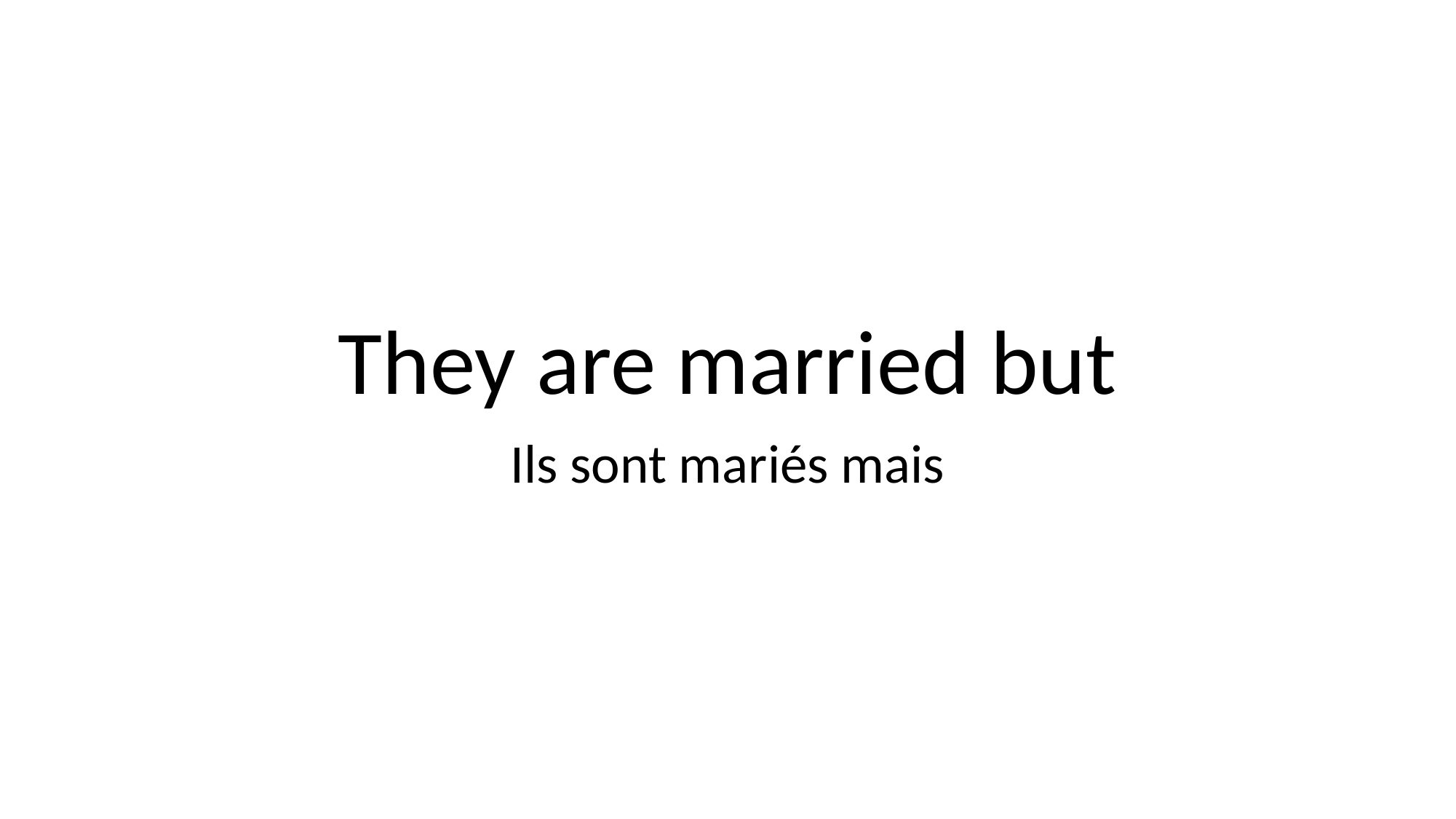

# They are married but
Ils sont mariés mais